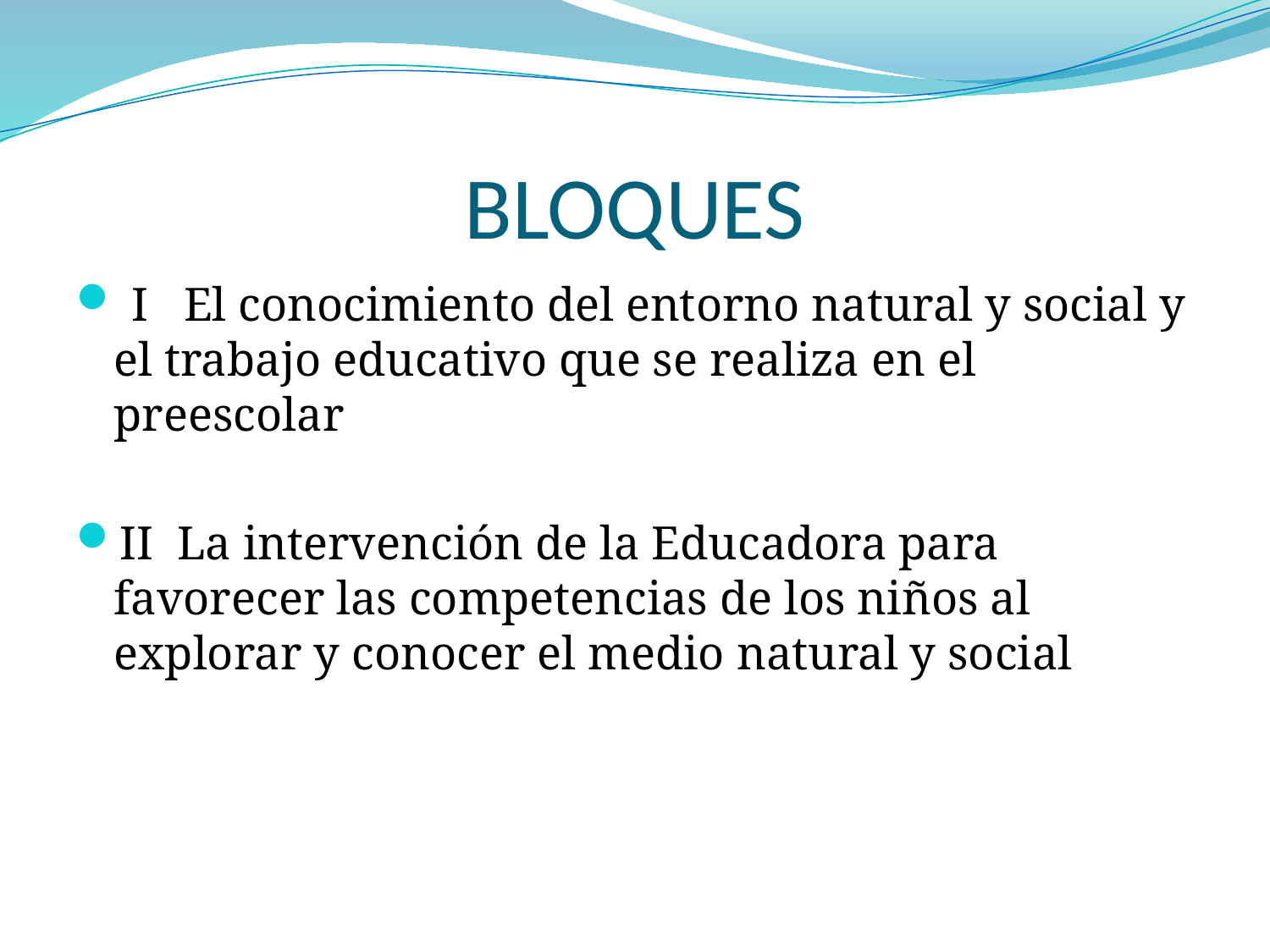

# BLOQUES
 I   El conocimiento del entorno natural y social y el trabajo educativo que se realiza en el preescolar

II  La intervención de la Educadora para favorecer las competencias de los niños al explorar y conocer el medio natural y social